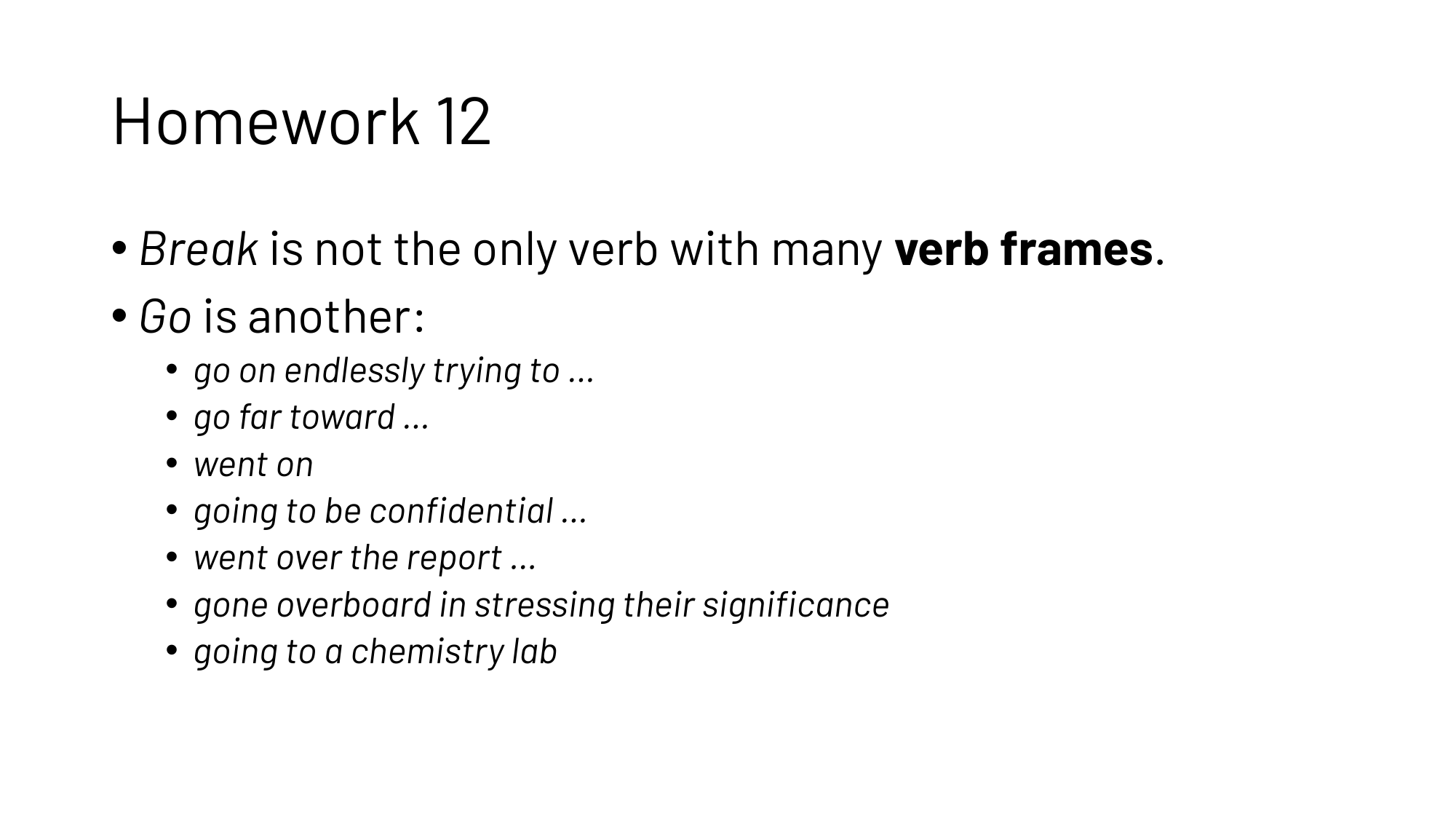

# Homework 12
Break is not the only verb with many verb frames.
Go is another:
go on endlessly trying to …
go far toward …
went on
going to be confidential …
went over the report …
gone overboard in stressing their significance
going to a chemistry lab